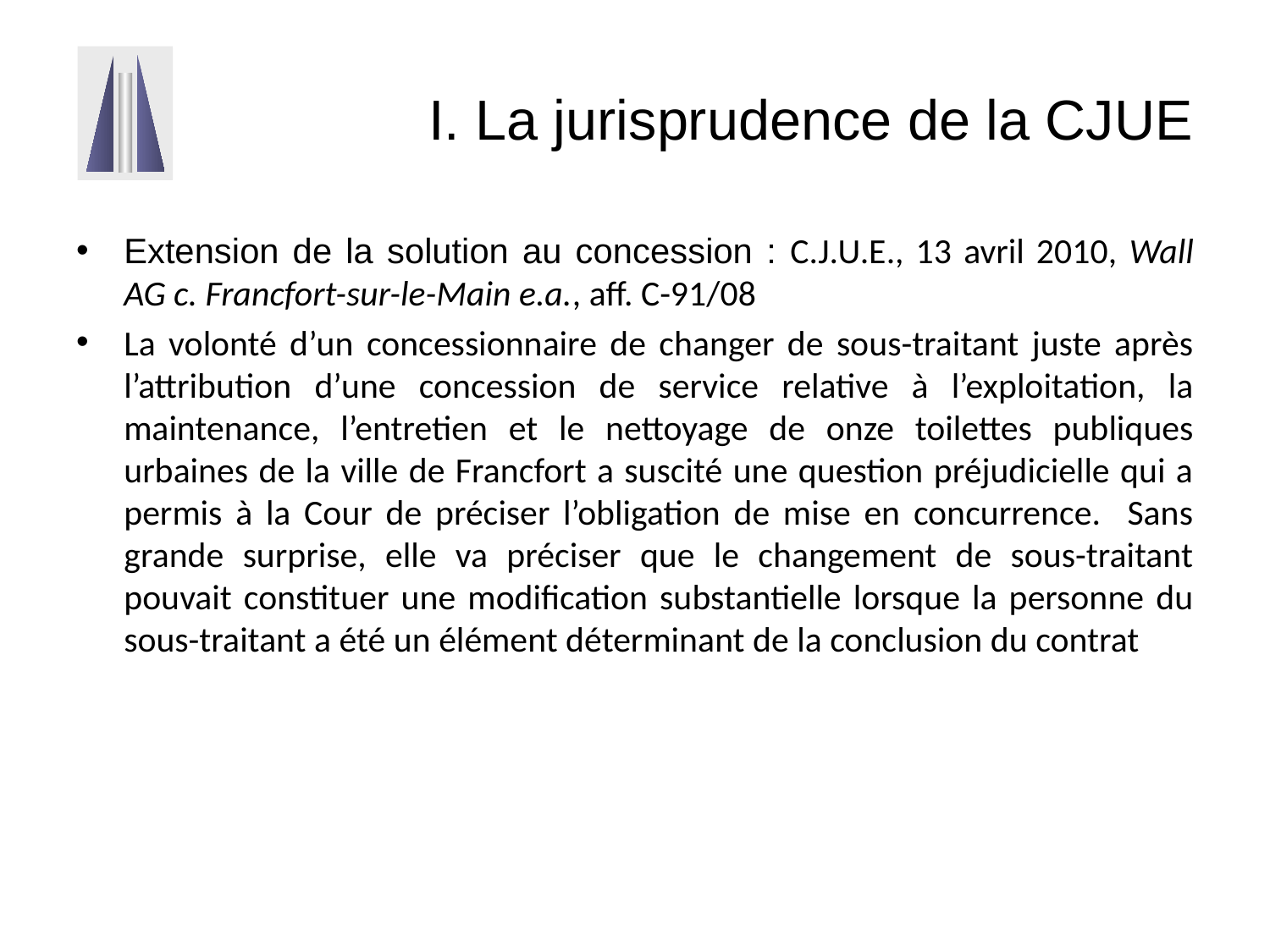

# I. La jurisprudence de la CJUE

Extension de la solution au concession : C.J.U.E., 13 avril 2010, Wall AG c. Francfort-sur-le-Main e.a., aff. C-91/08
La volonté d’un concessionnaire de changer de sous-traitant juste après l’attribution d’une concession de service relative à l’exploitation, la maintenance, l’entretien et le nettoyage de onze toilettes publiques urbaines de la ville de Francfort a suscité une question préjudicielle qui a permis à la Cour de préciser l’obligation de mise en concurrence.  Sans grande surprise, elle va préciser que le changement de sous-traitant pouvait constituer une modification substantielle lorsque la personne du sous-traitant a été un élément déterminant de la conclusion du contrat